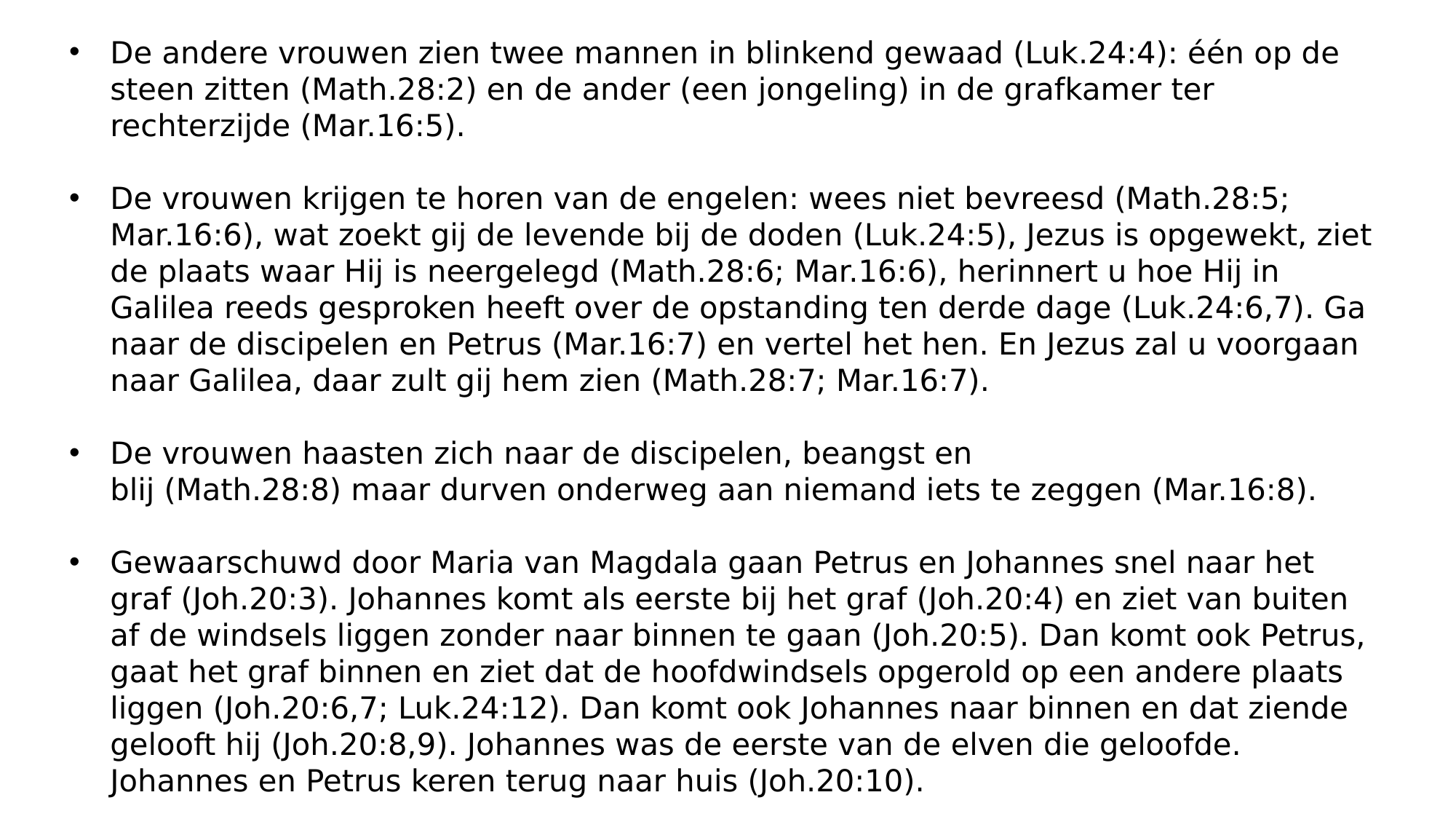

De andere vrouwen zien twee mannen in blinkend gewaad (Luk.24:4): één op de steen zitten (Math.28:2) en de ander (een jongeling) in de grafkamer ter rechterzijde (Mar.16:5).

De vrouwen krijgen te horen van de engelen: wees niet bevreesd (Math.28:5; Mar.16:6), wat zoekt gij de levende bij de doden (Luk.24:5), Jezus is opgewekt, ziet de plaats waar Hij is neergelegd (Math.28:6; Mar.16:6), herinnert u hoe Hij in Galilea reeds gesproken heeft over de opstanding ten derde dage (Luk.24:6,7). Ga naar de discipelen en Petrus (Mar.16:7) en vertel het hen. En Jezus zal u voorgaan naar Galilea, daar zult gij hem zien (Math.28:7; Mar.16:7).

De vrouwen haasten zich naar de discipelen, beangst en blij (Math.28:8) maar durven onderweg aan niemand iets te zeggen (Mar.16:8).

Gewaarschuwd door Maria van Magdala gaan Petrus en Johannes snel naar het graf (Joh.20:3). Johannes komt als eerste bij het graf (Joh.20:4) en ziet van buiten af de windsels liggen zonder naar binnen te gaan (Joh.20:5). Dan komt ook Petrus, gaat het graf binnen en ziet dat de hoofdwindsels opgerold op een andere plaats liggen (Joh.20:6,7; Luk.24:12). Dan komt ook Johannes naar binnen en dat ziende gelooft hij (Joh.20:8,9). Johannes was de eerste van de elven die geloofde. Johannes en Petrus keren terug naar huis (Joh.20:10).